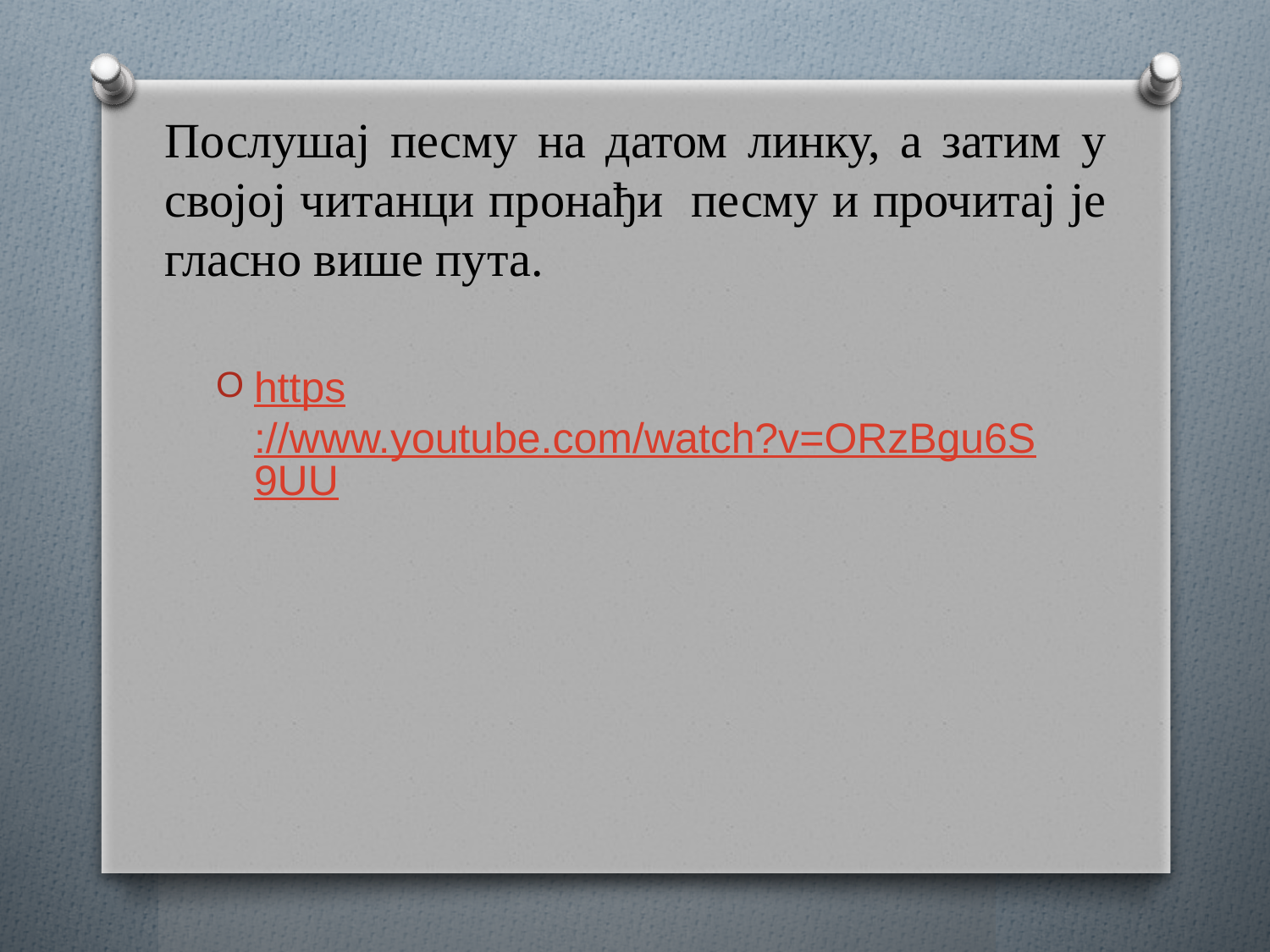

# Послушај песму на датом линку, а затим у своjој читанци пронађи  песму и прочитај је гласно више пута.

https://www.youtube.com/watch?v=ORzBgu6S9UU